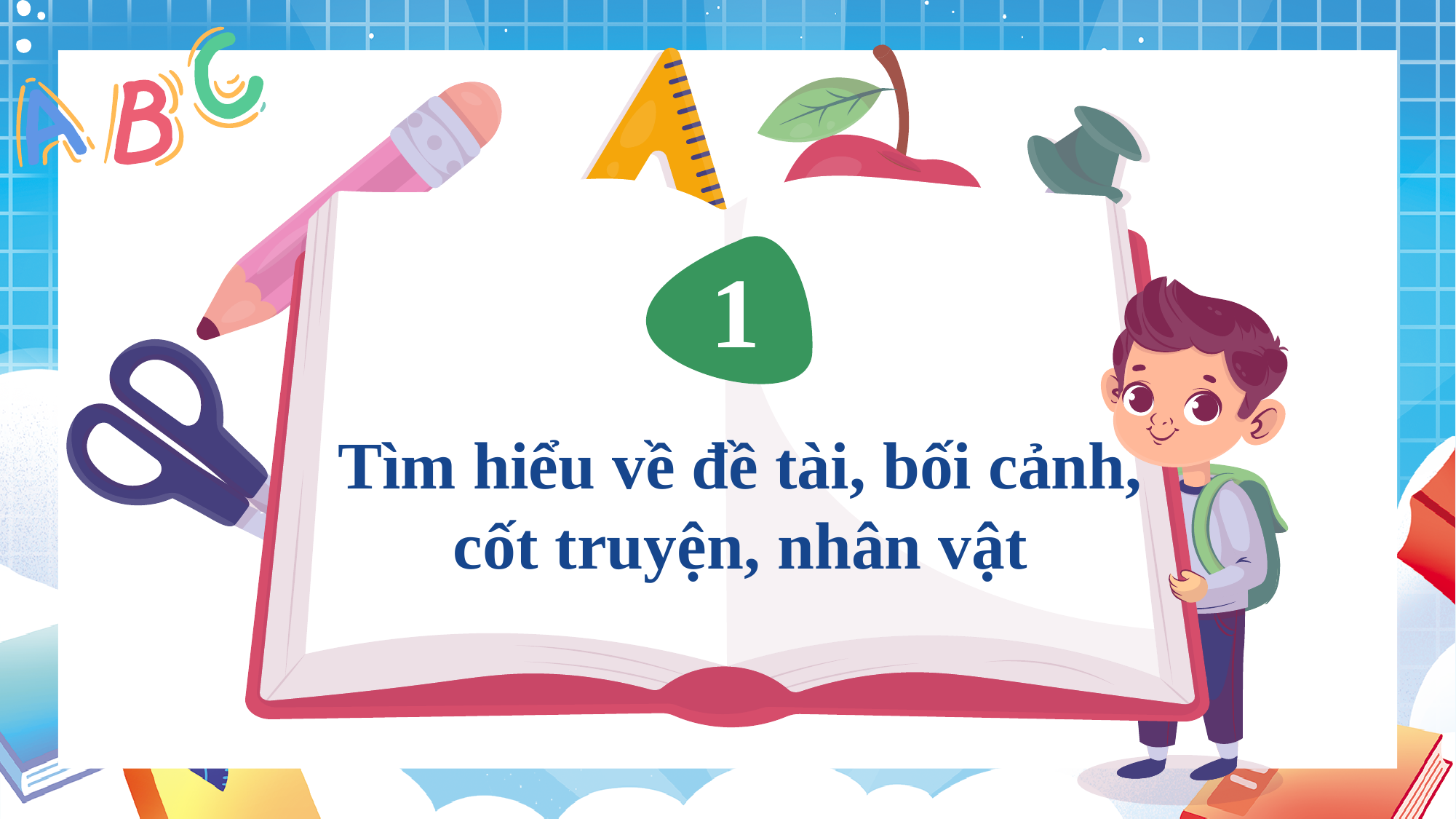

1

Tìm hiểu về đề tài, bối cảnh, cốt truyện, nhân vật